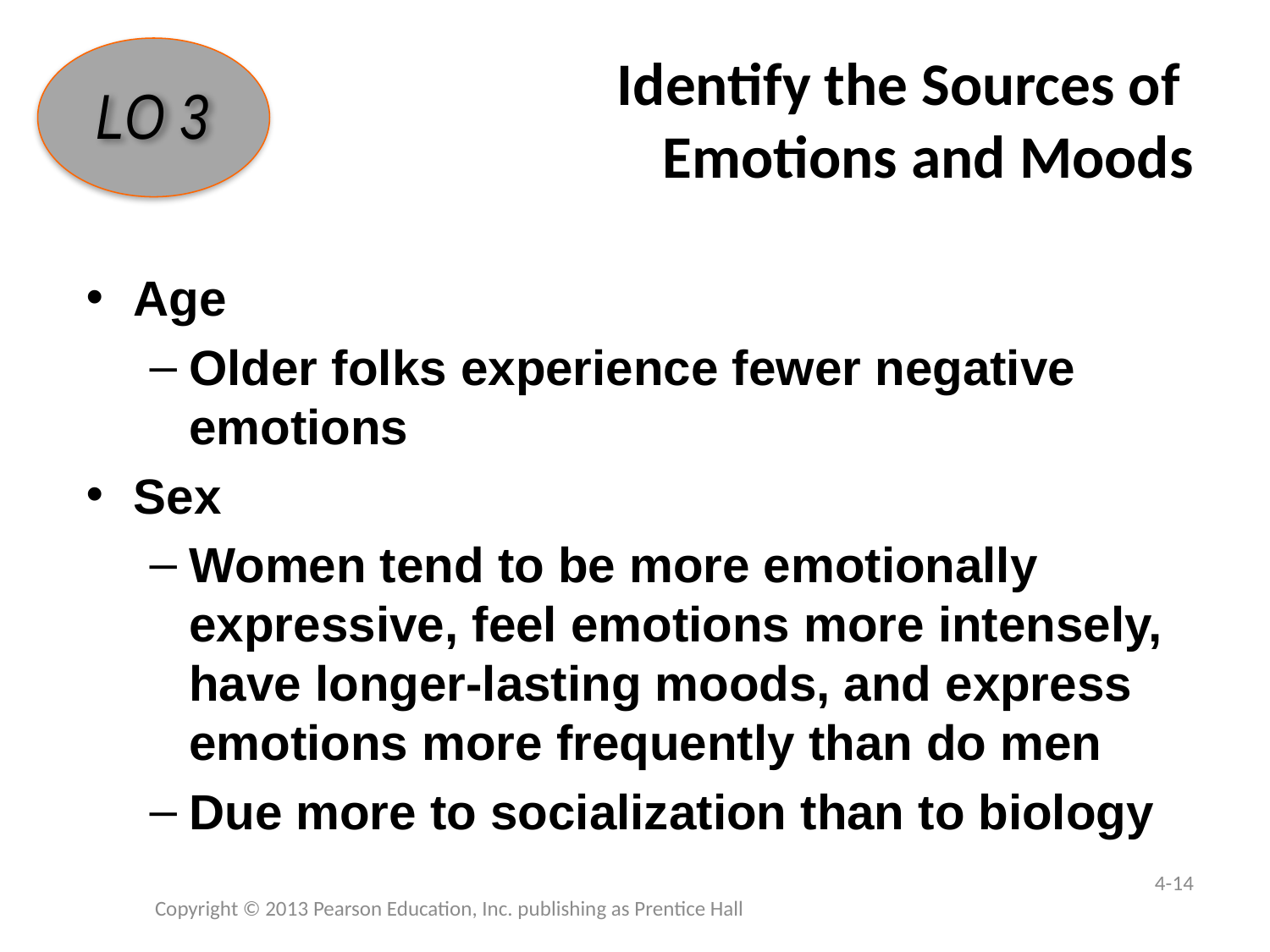

# Identify the Sources of Emotions and Moods
LO 3
Age
Older folks experience fewer negative emotions
Sex
Women tend to be more emotionally expressive, feel emotions more intensely, have longer-lasting moods, and express emotions more frequently than do men
Due more to socialization than to biology
4-14
Copyright © 2013 Pearson Education, Inc. publishing as Prentice Hall